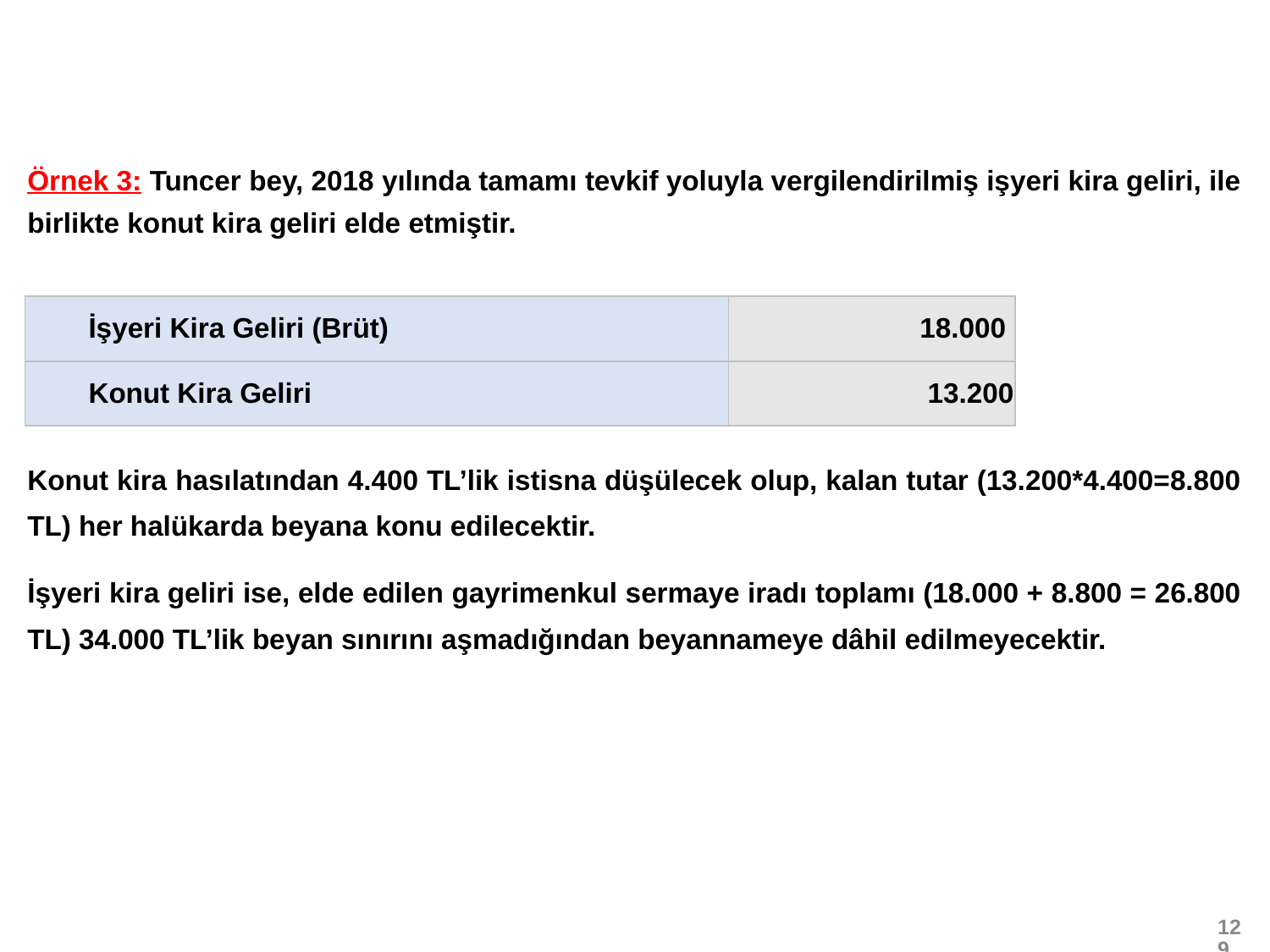

Örnek 3: Tuncer bey, 2018 yılında tamamı tevkif yoluyla vergilendirilmiş işyeri kira geliri, ile birlikte konut kira geliri elde etmiştir.

Konut kira hasılatından 4.400 TL’lik istisna düşülecek olup, kalan tutar (13.200*4.400=8.800 TL) her halükarda beyana konu edilecektir.
İşyeri kira geliri ise, elde edilen gayrimenkul sermaye iradı toplamı (18.000 + 8.800 = 26.800 TL) 34.000 TL’lik beyan sınırını aşmadığından beyannameye dâhil edilmeyecektir.
| İşyeri Kira Geliri (Brüt) | 18.000 |
| --- | --- |
| Konut Kira Geliri | 13.200 |
129